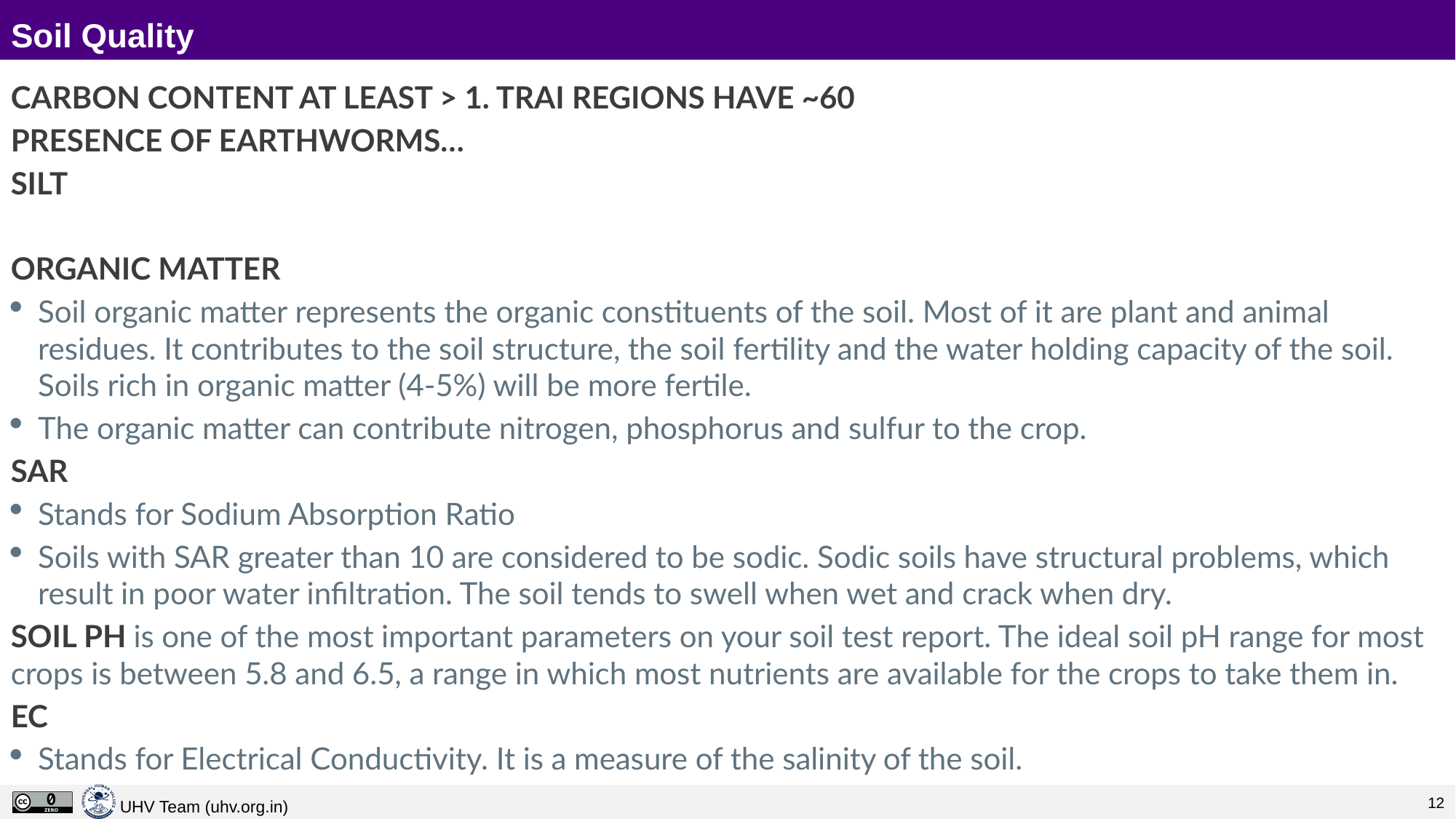

# Soil Quality
Carbon Content at least > 1. Trai regions have ~60
Presence of earthworms…
Silt

ORGANIC MATTER
Soil organic matter represents the organic constituents of the soil. Most of it are plant and animal residues. It contributes to the soil structure, the soil fertility and the water holding capacity of the soil. Soils rich in organic matter (4-5%) will be more fertile.
The organic matter can contribute nitrogen, phosphorus and sulfur to the crop.
SAR
Stands for Sodium Absorption Ratio
Soils with SAR greater than 10 are considered to be sodic. Sodic soils have structural problems, which result in poor water infiltration. The soil tends to swell when wet and crack when dry.
Soil pH is one of the most important parameters on your soil test report. The ideal soil pH range for most crops is between 5.8 and 6.5, a range in which most nutrients are available for the crops to take them in.
EC
Stands for Electrical Conductivity. It is a measure of the salinity of the soil.